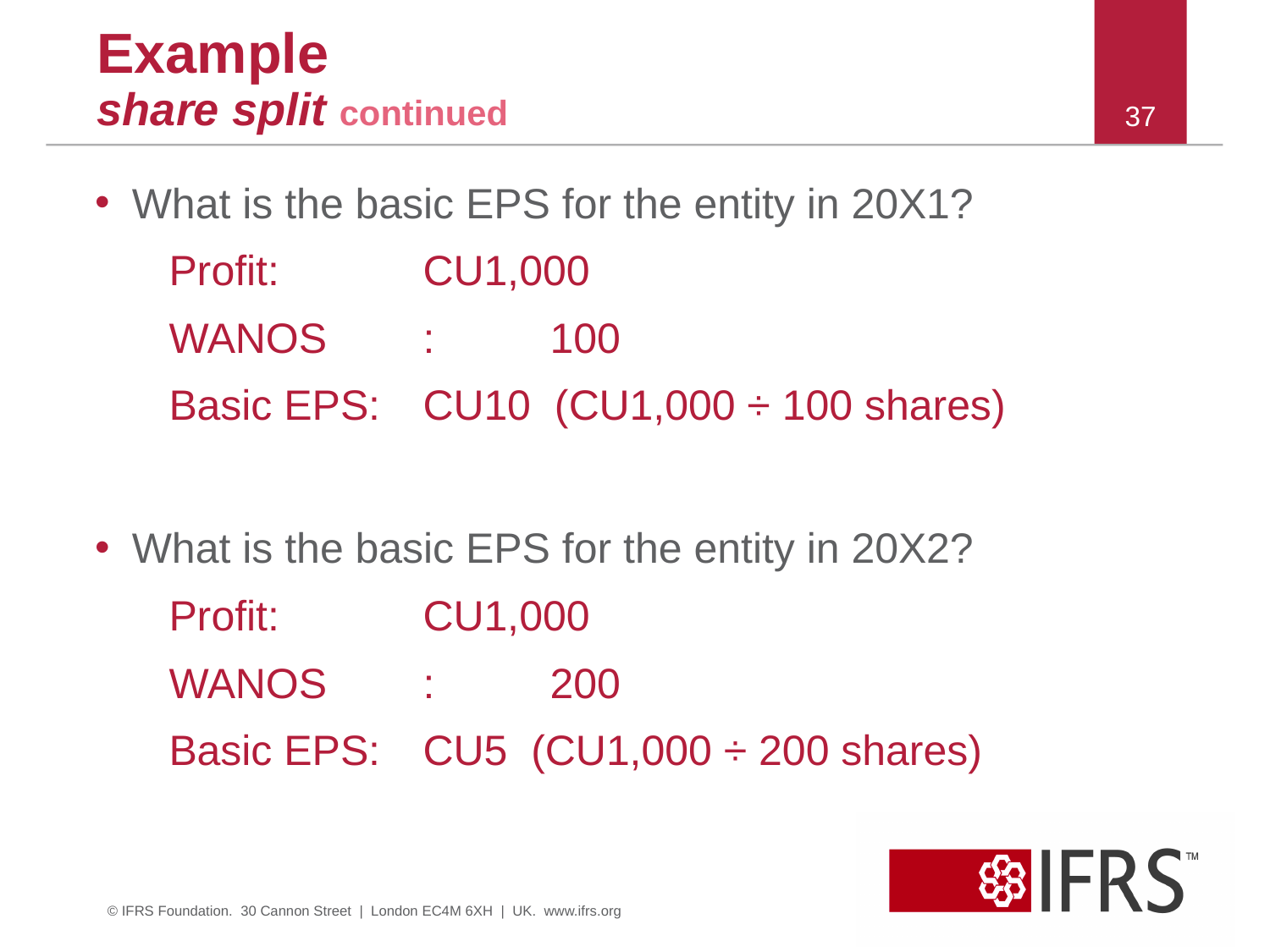

# Example share split continued
37
What is the basic EPS for the entity in 20X1?
Profit: 		CU1,000
WANOS	:	100
Basic EPS:	CU10  (CU1,000 ÷ 100 shares)

What is the basic EPS for the entity in 20X2?
Profit: 		CU1,000
WANOS	:	200
Basic EPS:	CU5  (CU1,000 ÷ 200 shares)

© IFRS Foundation.  30 Cannon Street  |  London EC4M 6XH  |  UK.  www.ifrs.org